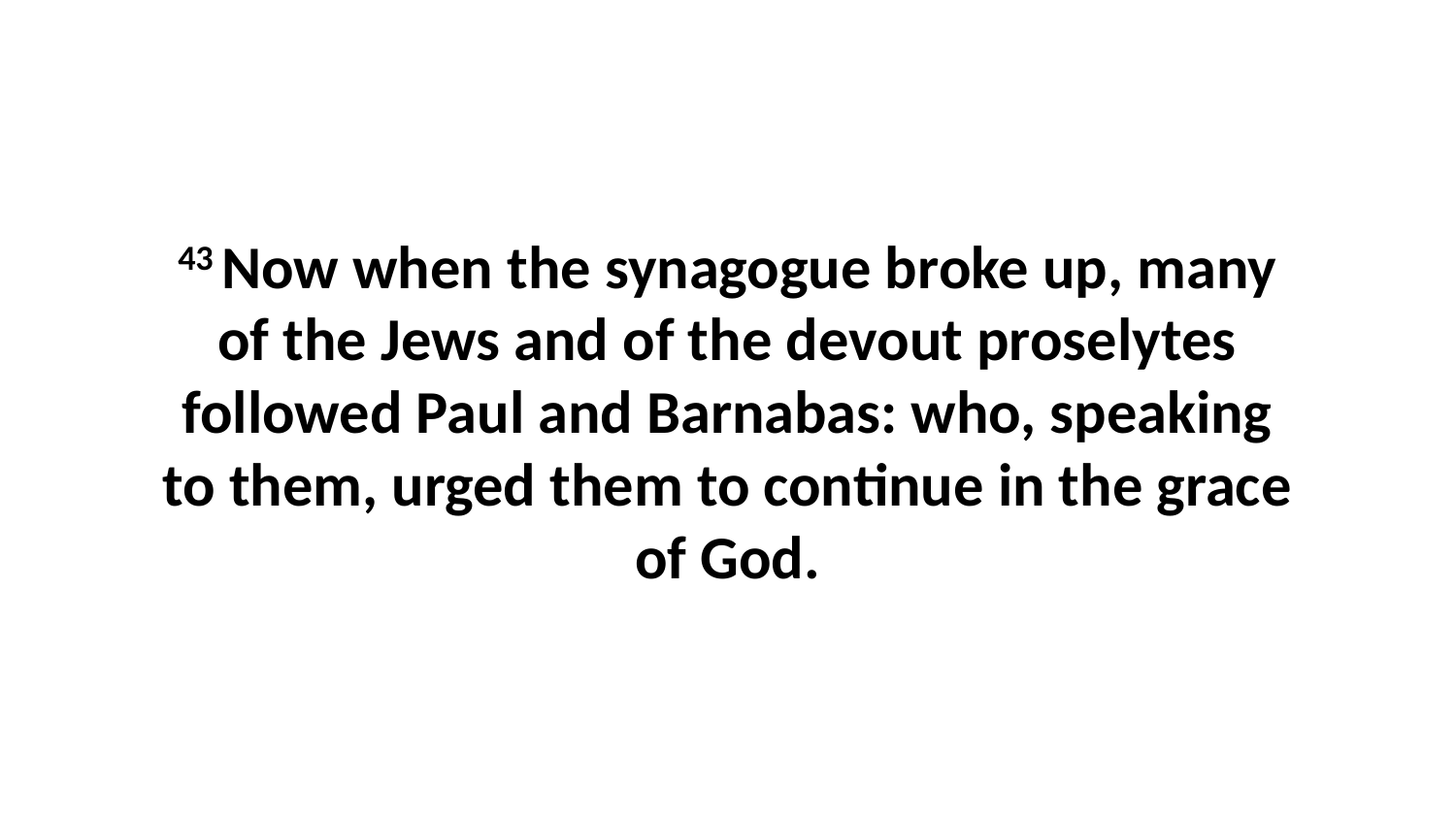

43 Now when the synagogue broke up, many of the Jews and of the devout proselytes followed Paul and Barnabas: who, speaking to them, urged them to continue in the grace of God.